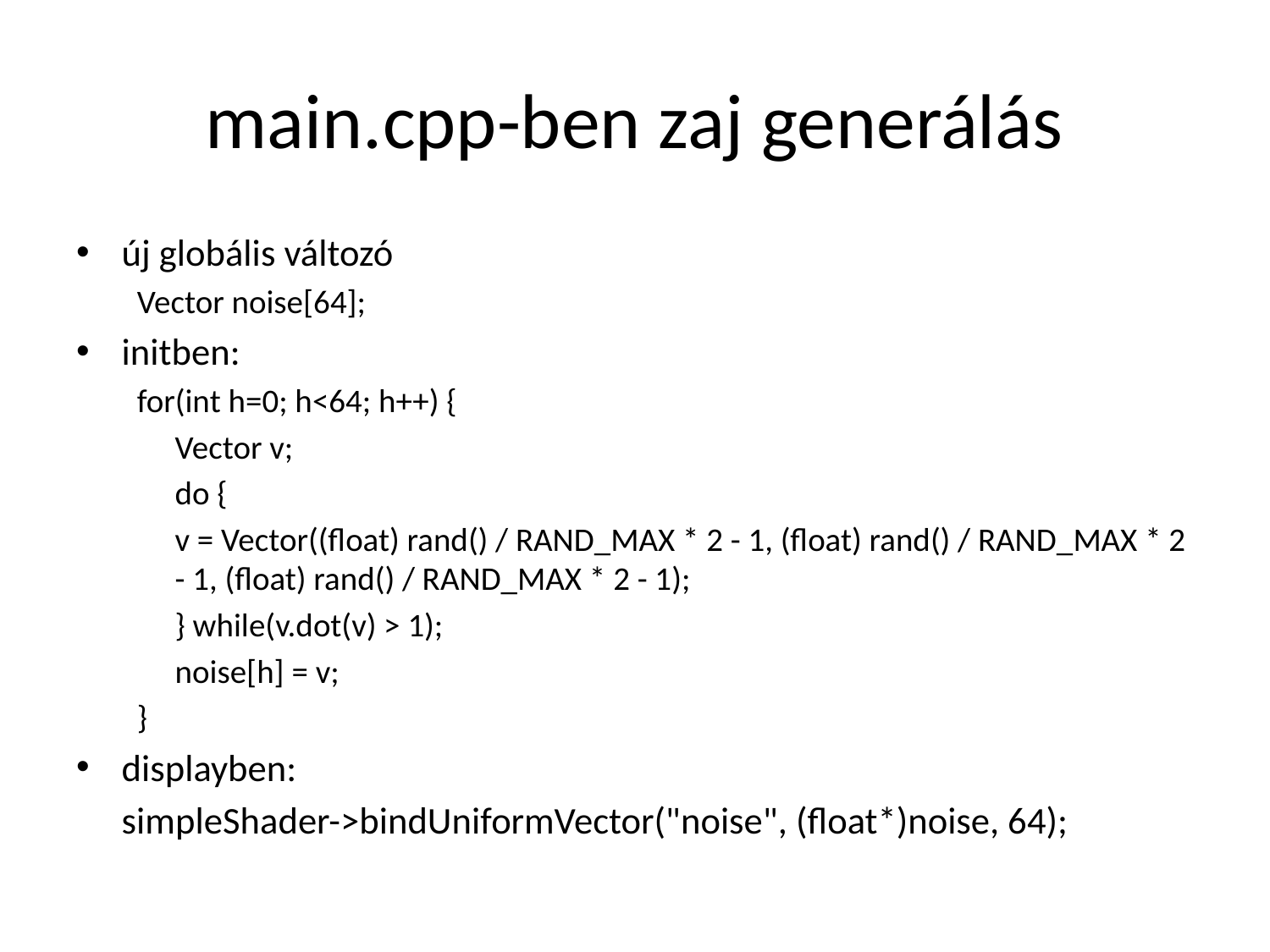

# main.cpp-ben zaj generálás
új globális változó
Vector noise[64];
initben:
for(int h=0; h<64; h++) {
	Vector v;
	do {
		v = Vector((float) rand() / RAND_MAX * 2 - 1, (float) rand() / RAND_MAX * 2 - 1, (float) rand() / RAND_MAX * 2 - 1);
	} while(v.dot(v) > 1);
	noise[h] = v;
}
displayben:
	simpleShader->bindUniformVector("noise", (float*)noise, 64);